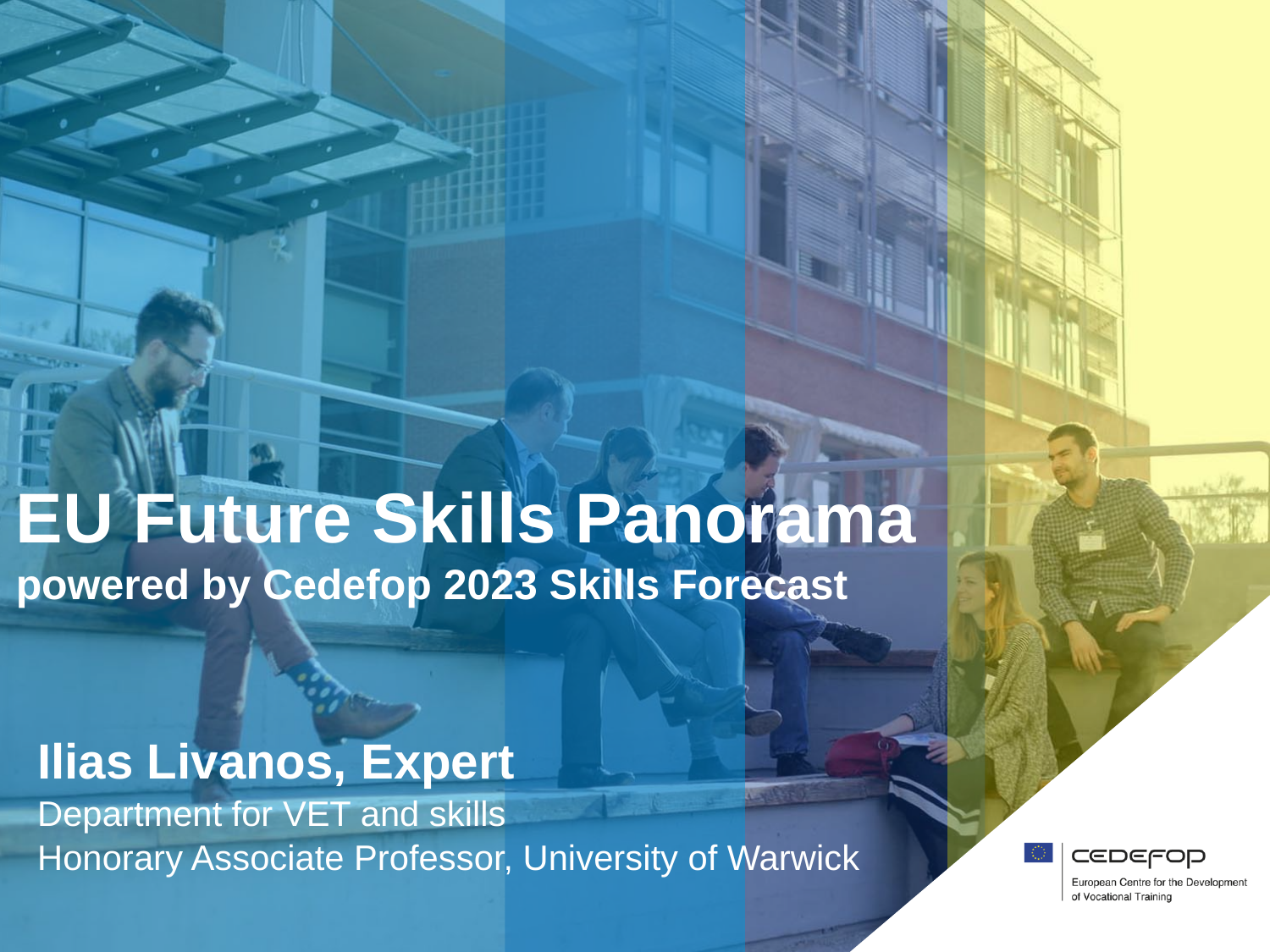

# EU Future Skills Panorama powered by Cedefop 2023 Skills Forecast
Ilias Livanos, Expert
Department for VET and skills
Honorary Associate Professor, University of Warwick